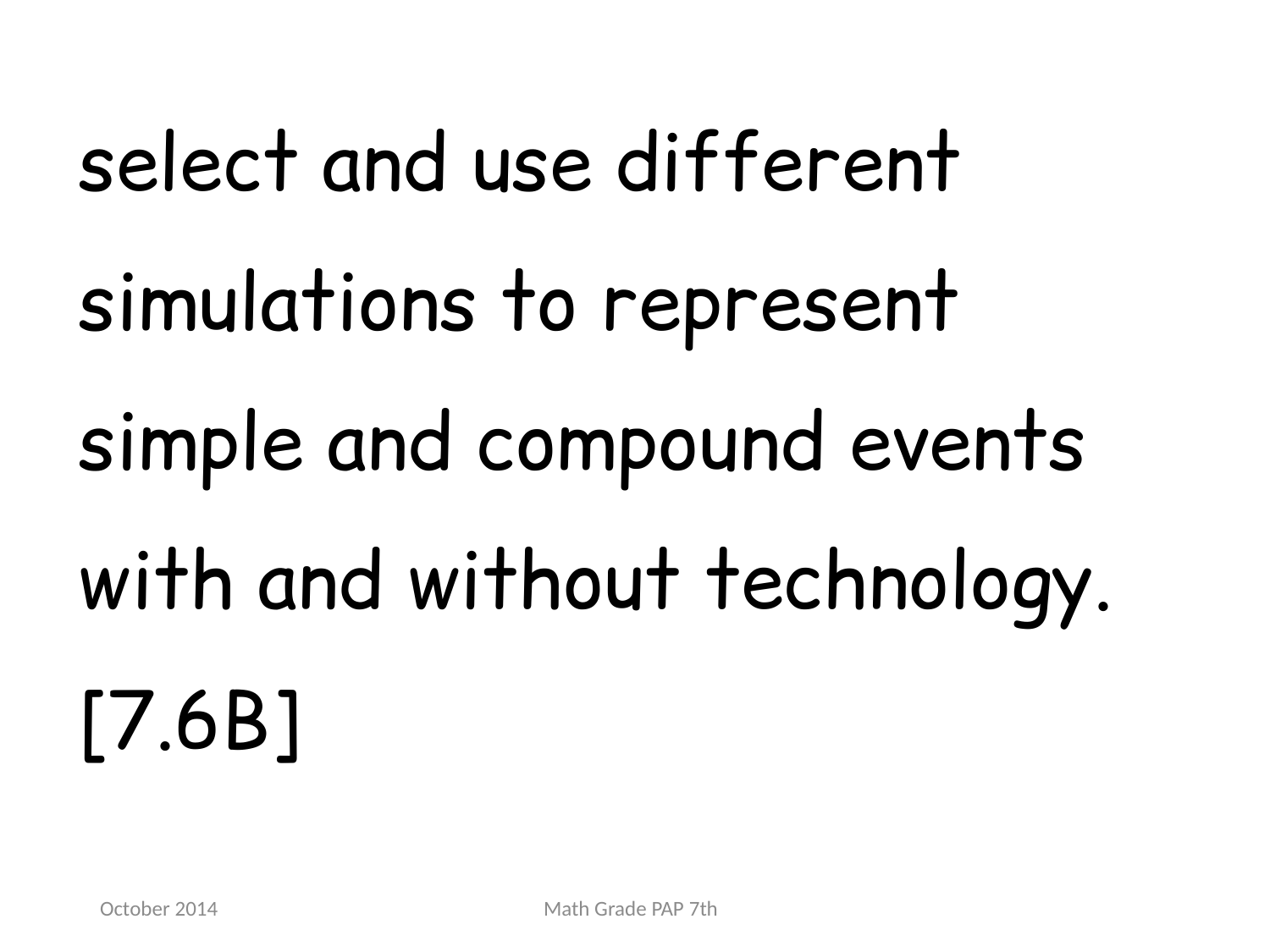

select and use different simulations to represent simple and compound events with and without technology. [7.6B]
October 2014
Math Grade PAP 7th